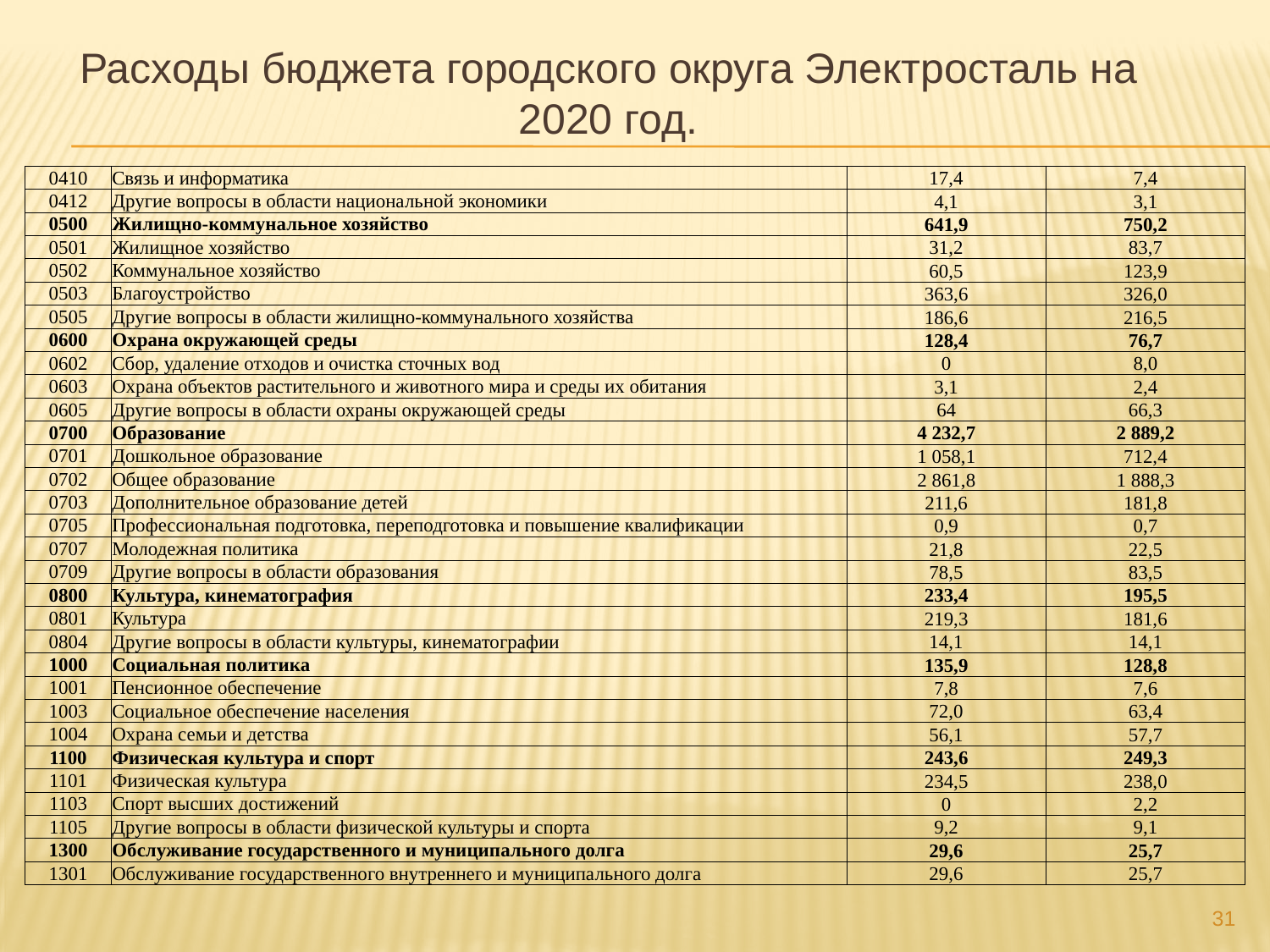

# Расходы бюджета городского округа Электросталь на 2020 год.
| 0410 | Связь и информатика | 17,4 | 7,4 |
| --- | --- | --- | --- |
| 0412 | Другие вопросы в области национальной экономики | 4,1 | 3,1 |
| 0500 | Жилищно-коммунальное хозяйство | 641,9 | 750,2 |
| 0501 | Жилищное хозяйство | 31,2 | 83,7 |
| 0502 | Коммунальное хозяйство | 60,5 | 123,9 |
| 0503 | Благоустройство | 363,6 | 326,0 |
| 0505 | Другие вопросы в области жилищно-коммунального хозяйства | 186,6 | 216,5 |
| 0600 | Охрана окружающей среды | 128,4 | 76,7 |
| 0602 | Сбор, удаление отходов и очистка сточных вод | 0 | 8,0 |
| 0603 | Охрана объектов растительного и животного мира и среды их обитания | 3,1 | 2,4 |
| 0605 | Другие вопросы в области охраны окружающей среды | 64 | 66,3 |
| 0700 | Образование | 4 232,7 | 2 889,2 |
| 0701 | Дошкольное образование | 1 058,1 | 712,4 |
| 0702 | Общее образование | 2 861,8 | 1 888,3 |
| 0703 | Дополнительное образование детей | 211,6 | 181,8 |
| 0705 | Профессиональная подготовка, переподготовка и повышение квалификации | 0,9 | 0,7 |
| 0707 | Молодежная политика | 21,8 | 22,5 |
| 0709 | Другие вопросы в области образования | 78,5 | 83,5 |
| 0800 | Культура, кинематография | 233,4 | 195,5 |
| 0801 | Культура | 219,3 | 181,6 |
| 0804 | Другие вопросы в области культуры, кинематографии | 14,1 | 14,1 |
| 1000 | Социальная политика | 135,9 | 128,8 |
| 1001 | Пенсионное обеспечение | 7,8 | 7,6 |
| 1003 | Социальное обеспечение населения | 72,0 | 63,4 |
| 1004 | Охрана семьи и детства | 56,1 | 57,7 |
| 1100 | Физическая культура и спорт | 243,6 | 249,3 |
| 1101 | Физическая культура | 234,5 | 238,0 |
| 1103 | Спорт высших достижений | 0 | 2,2 |
| 1105 | Другие вопросы в области физической культуры и спорта | 9,2 | 9,1 |
| 1300 | Обслуживание государственного и муниципального долга | 29,6 | 25,7 |
| 1301 | Обслуживание государственного внутреннего и муниципального долга | 29,6 | 25,7 |
31